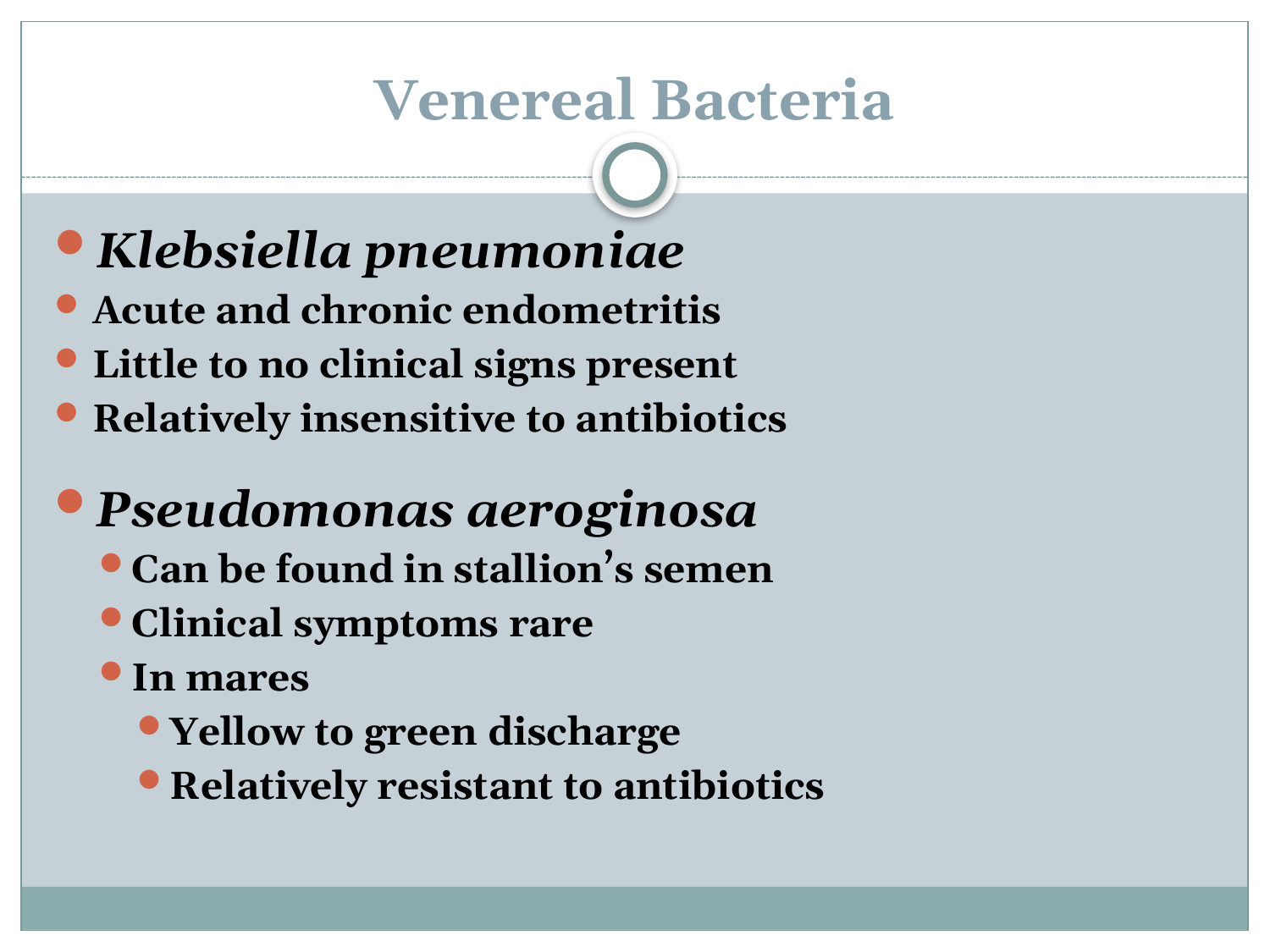

# Venereal Bacteria
Klebsiella pneumoniae
Acute and chronic endometritis
Little to no clinical signs present
Relatively insensitive to antibiotics

Pseudomonas aeroginosa
Can be found in stallion’s semen
Clinical symptoms rare
In mares
Yellow to green discharge
Relatively resistant to antibiotics